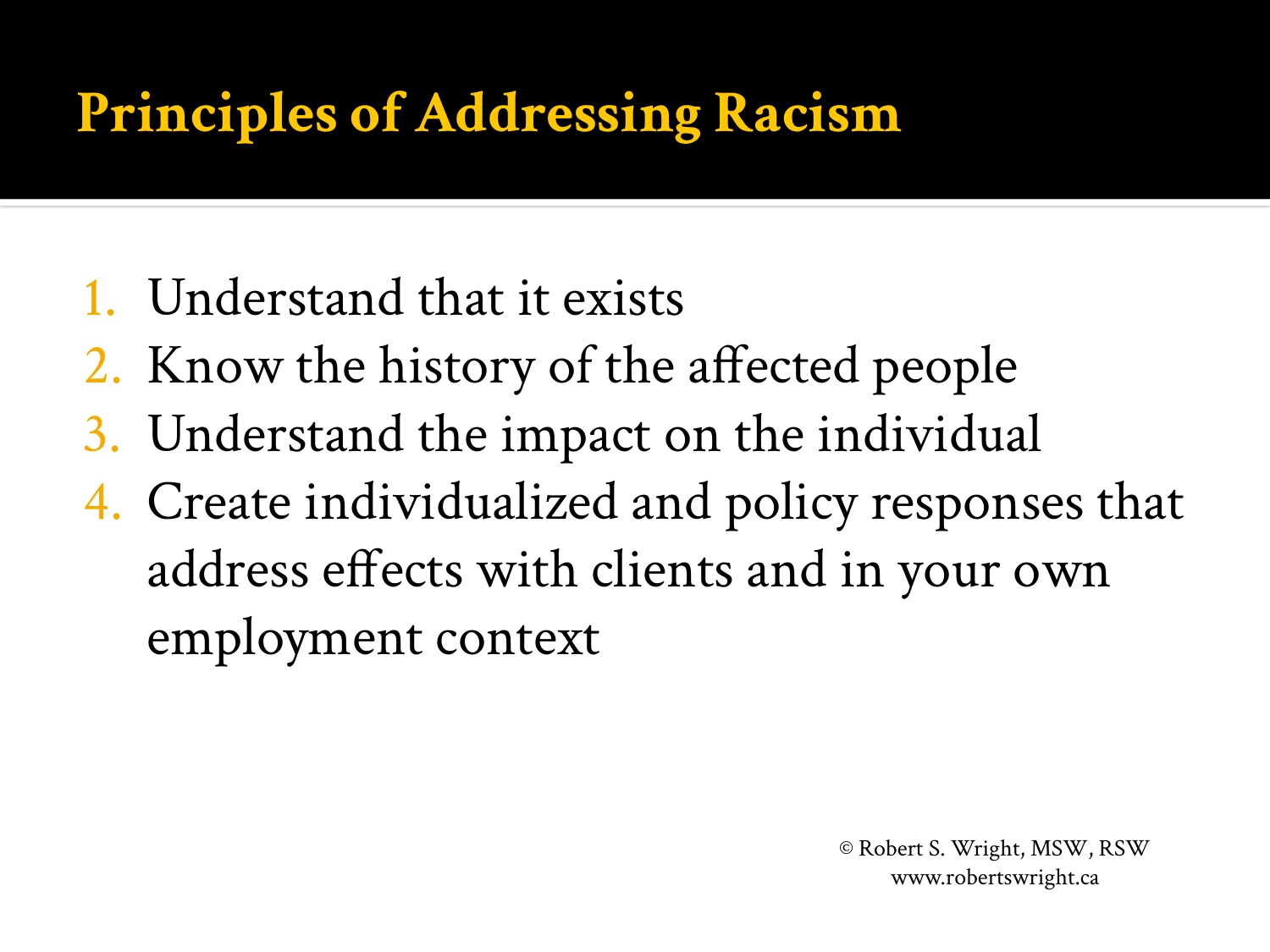

# Principles of Addressing Racism
Understand that it exists
Know the history of the affected people
Understand the impact on the individual
Create individualized and policy responses that address effects with clients and in your own employment context